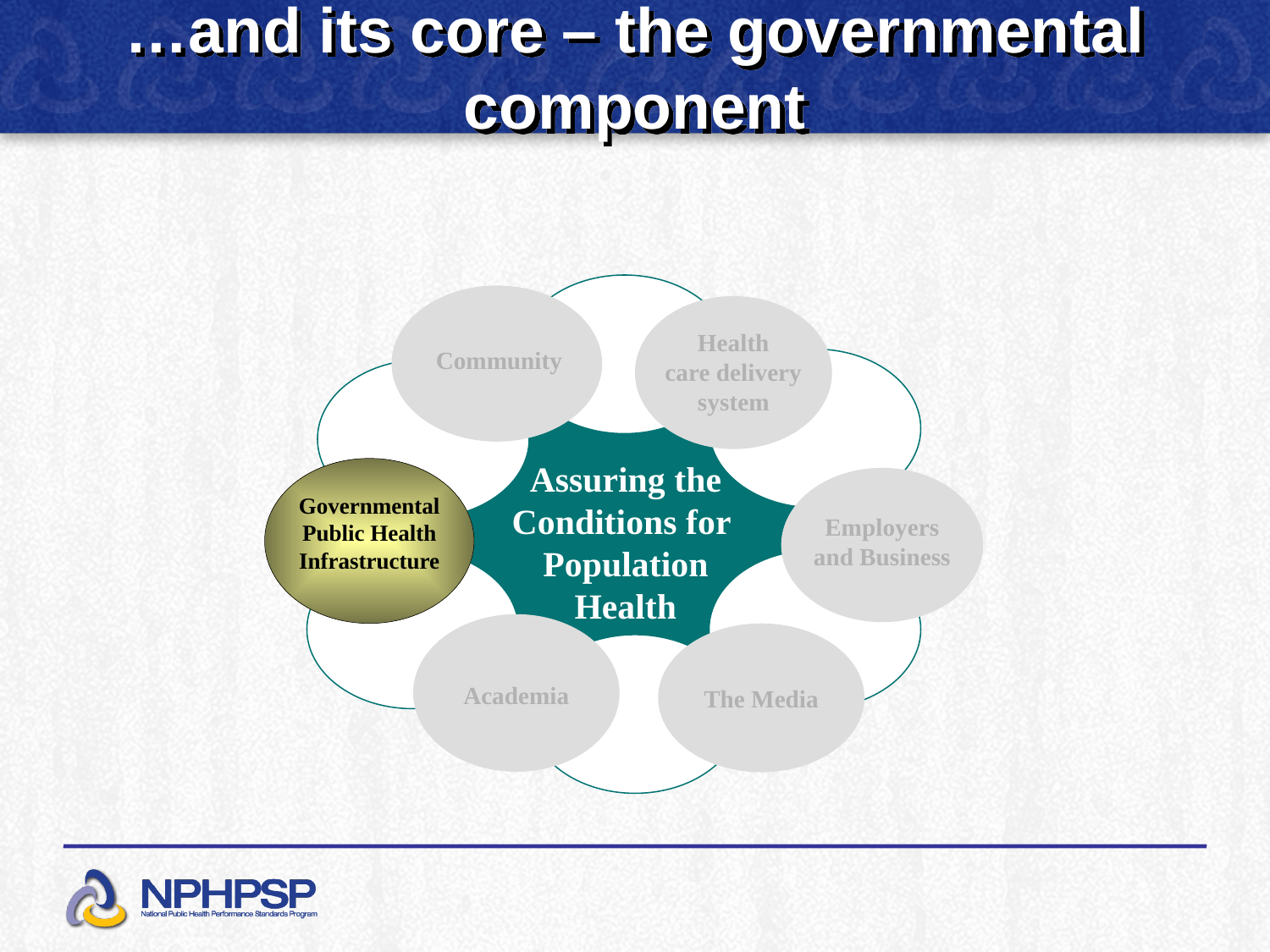

# …and its core – the governmental component

Health
care delivery system

Community

Assuring the Conditions for  Population
Health

Governmental
Public Health Infrastructure

Employers
and Business

Academia

The Media